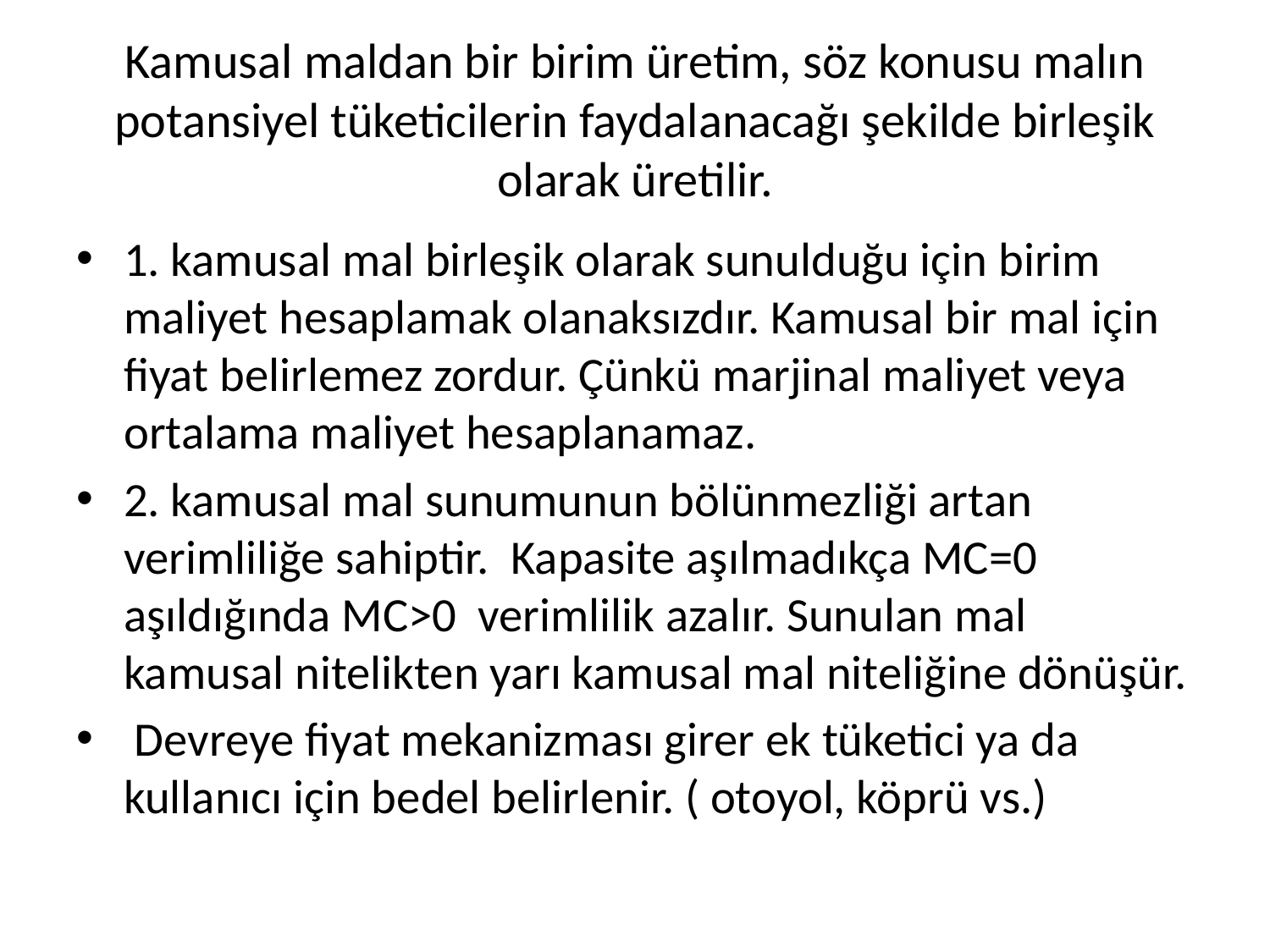

# Kamusal maldan bir birim üretim, söz konusu malın potansiyel tüketicilerin faydalanacağı şekilde birleşik olarak üretilir.
1. kamusal mal birleşik olarak sunulduğu için birim maliyet hesaplamak olanaksızdır. Kamusal bir mal için fiyat belirlemez zordur. Çünkü marjinal maliyet veya ortalama maliyet hesaplanamaz.
2. kamusal mal sunumunun bölünmezliği artan verimliliğe sahiptir.  Kapasite aşılmadıkça MC=0  aşıldığında MC>0  verimlilik azalır. Sunulan mal kamusal nitelikten yarı kamusal mal niteliğine dönüşür.
 Devreye fiyat mekanizması girer ek tüketici ya da kullanıcı için bedel belirlenir. ( otoyol, köprü vs.)